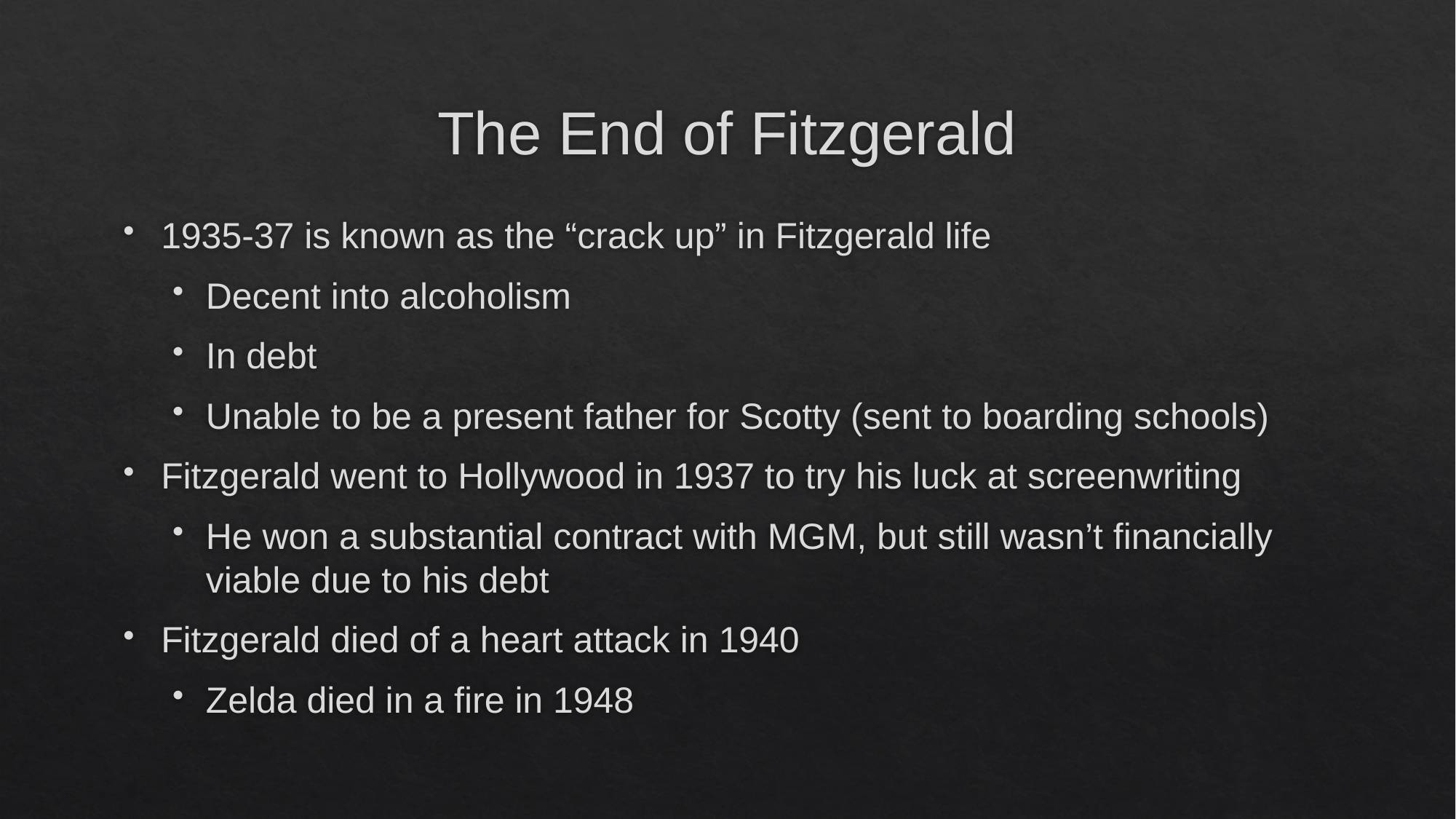

# The End of Fitzgerald
1935-37 is known as the “crack up” in Fitzgerald life
Decent into alcoholism
In debt
Unable to be a present father for Scotty (sent to boarding schools)
Fitzgerald went to Hollywood in 1937 to try his luck at screenwriting
He won a substantial contract with MGM, but still wasn’t financially viable due to his debt
Fitzgerald died of a heart attack in 1940
Zelda died in a fire in 1948